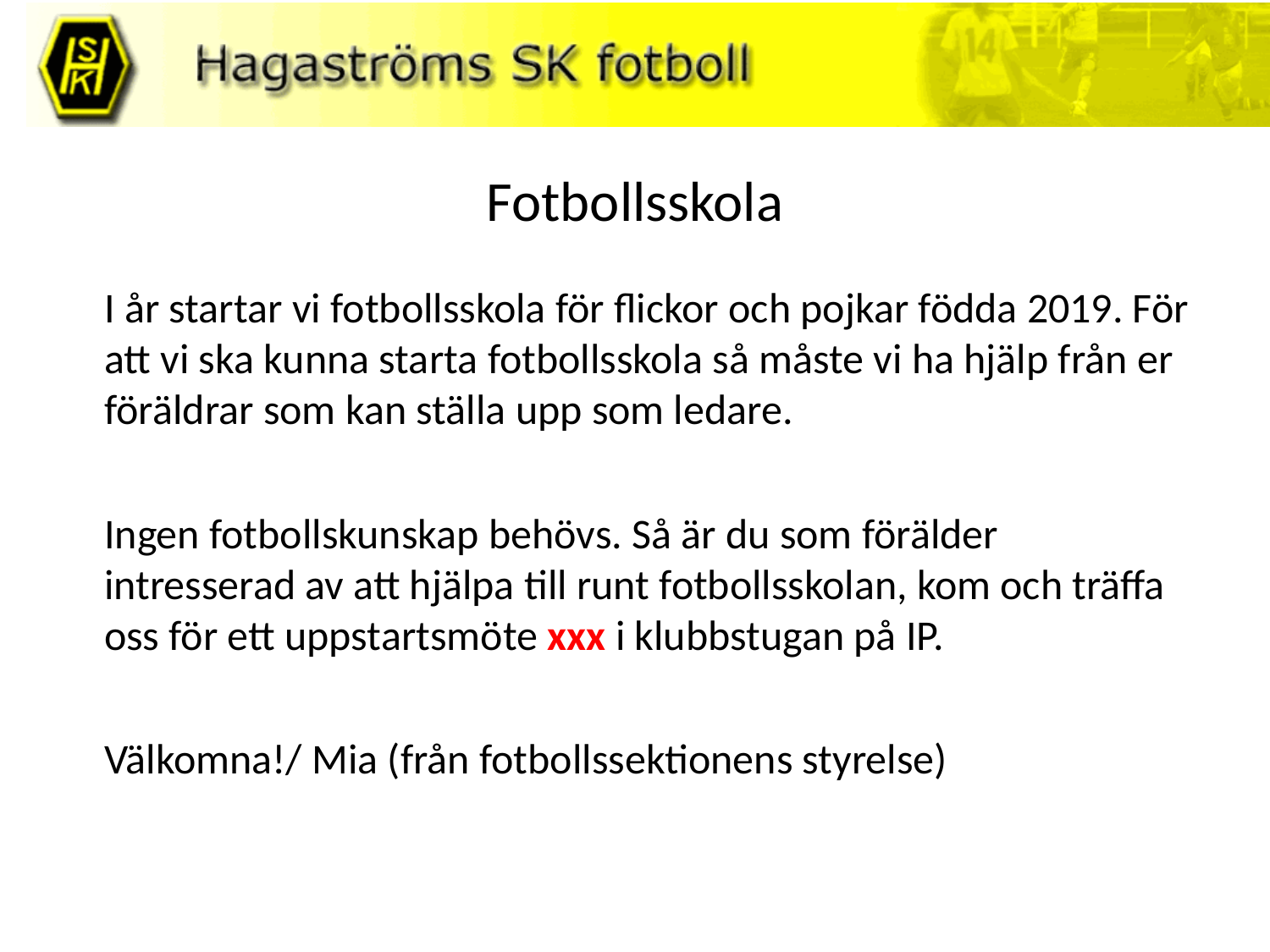

# Fotbollsskola
I år startar vi fotbollsskola för flickor och pojkar födda 2019. För att vi ska kunna starta fotbollsskola så måste vi ha hjälp från er föräldrar som kan ställa upp som ledare.

Ingen fotbollskunskap behövs. Så är du som förälder intresserad av att hjälpa till runt fotbollsskolan, kom och träffa oss för ett uppstartsmöte xxx i klubbstugan på IP.

Välkomna!/ Mia (från fotbollssektionens styrelse)